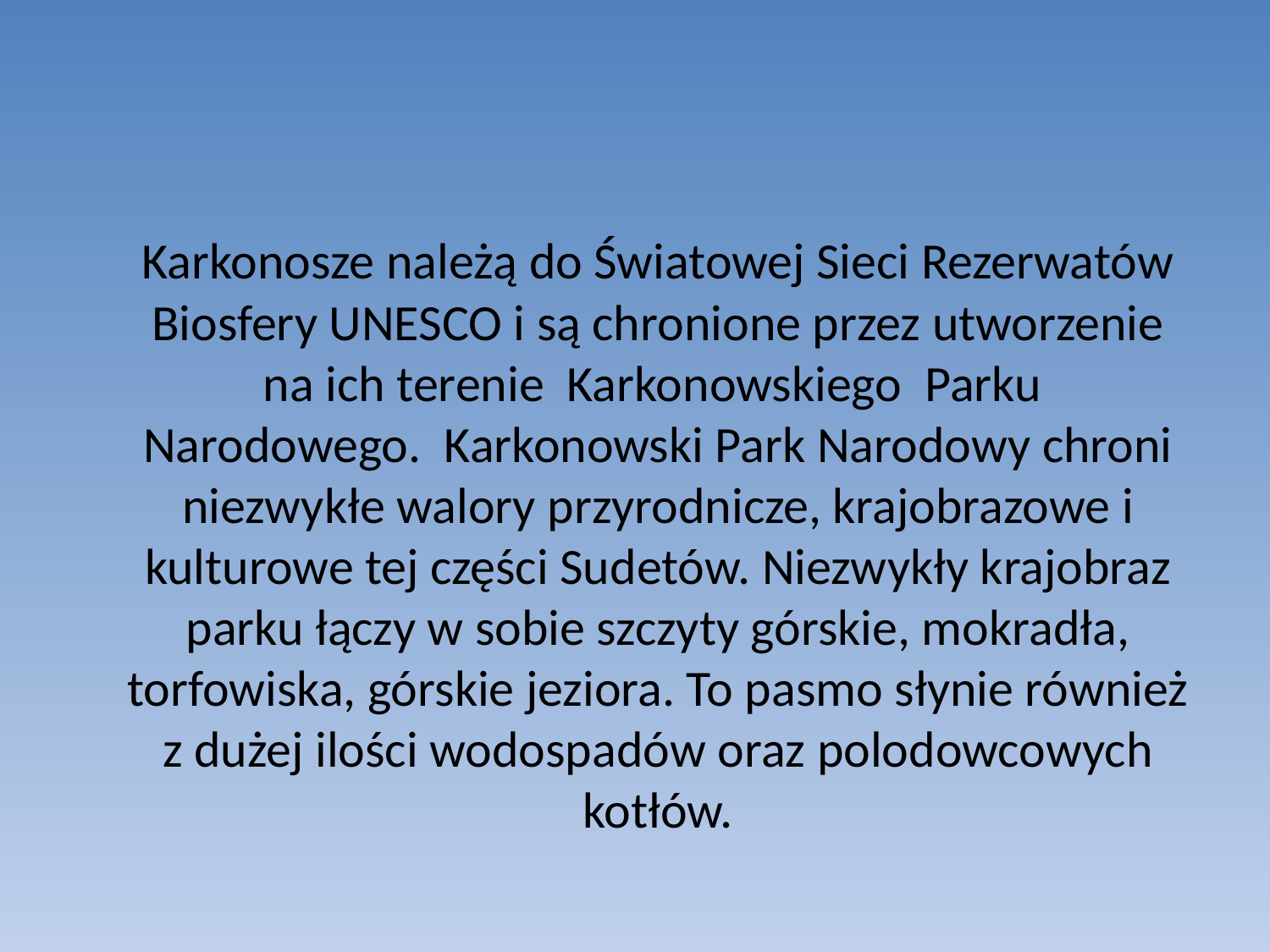

Karkonosze należą do Światowej Sieci Rezerwatów Biosfery UNESCO i są chronione przez utworzenie na ich terenie  Karkonowskiego  Parku  Narodowego.  Karkonowski Park Narodowy chroni niezwykłe walory przyrodnicze, krajobrazowe i kulturowe tej części Sudetów. Niezwykły krajobraz parku łączy w sobie szczyty górskie, mokradła, torfowiska, górskie jeziora. To pasmo słynie również z dużej ilości wodospadów oraz polodowcowych kotłów.